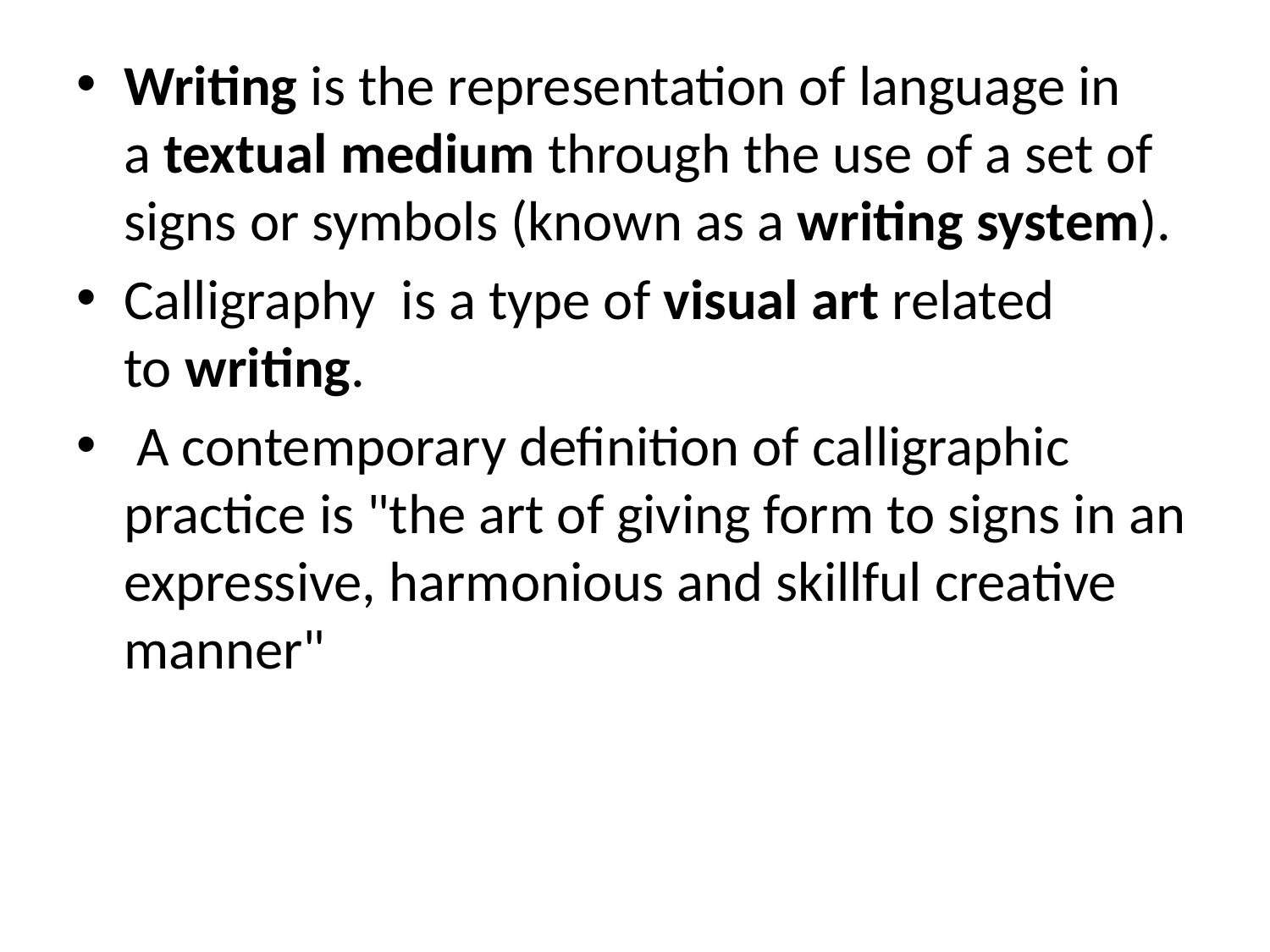

#
Writing is the representation of language in a textual medium through the use of a set of signs or symbols (known as a writing system).
Calligraphy  is a type of visual art related to writing.
 A contemporary definition of calligraphic practice is "the art of giving form to signs in an expressive, harmonious and skillful creative manner"